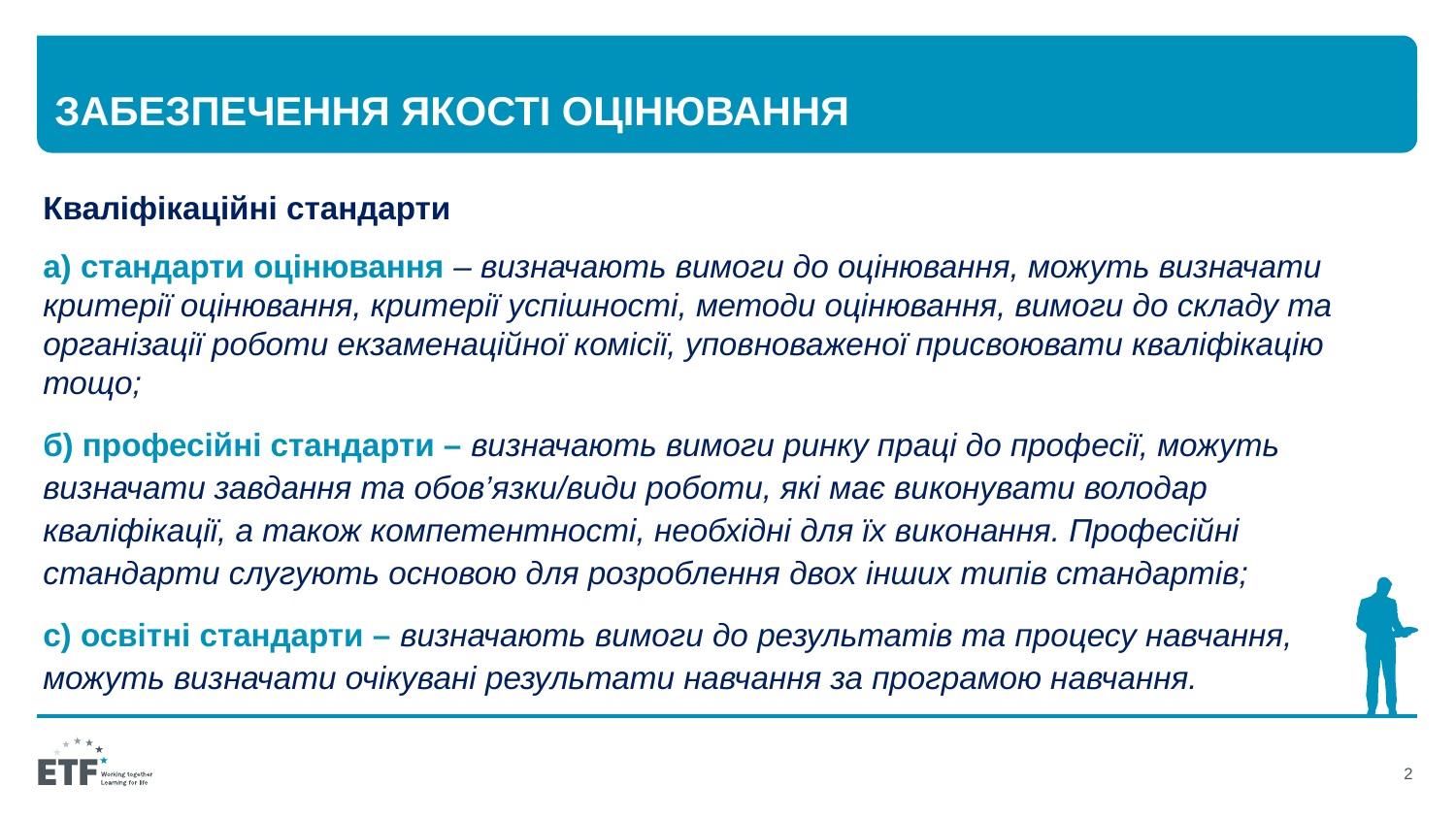

# Забезпечення якості оцінювання
Кваліфікаційні стандарти
а) стандарти оцінювання – визначають вимоги до оцінювання, можуть визначати критерії оцінювання, критерії успішності, методи оцінювання, вимоги до складу та організації роботи екзаменаційної комісії, уповноваженої присвоювати кваліфікацію тощо;
б) професійні стандарти – визначають вимоги ринку праці до професії, можуть визначати завдання та обов’язки/види роботи, які має виконувати володар кваліфікації, а також компетентності, необхідні для їх виконання. Професійні стандарти слугують основою для розроблення двох інших типів стандартів;
с) освітні стандарти – визначають вимоги до результатів та процесу навчання, можуть визначати очікувані результати навчання за програмою навчання.

2